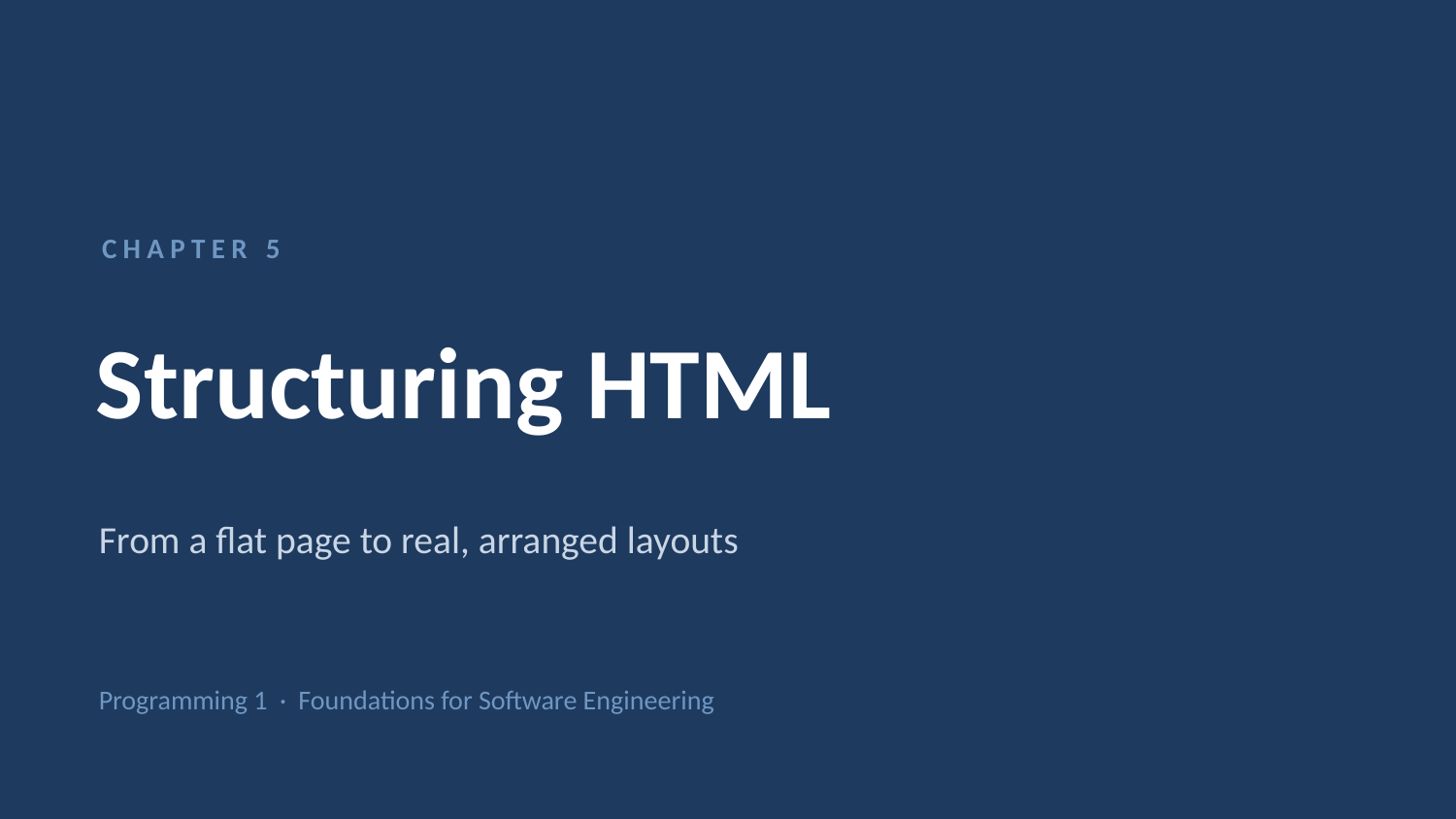

CHAPTER 5
Structuring HTML
From a flat page to real, arranged layouts
Programming 1  ·  Foundations for Software Engineering